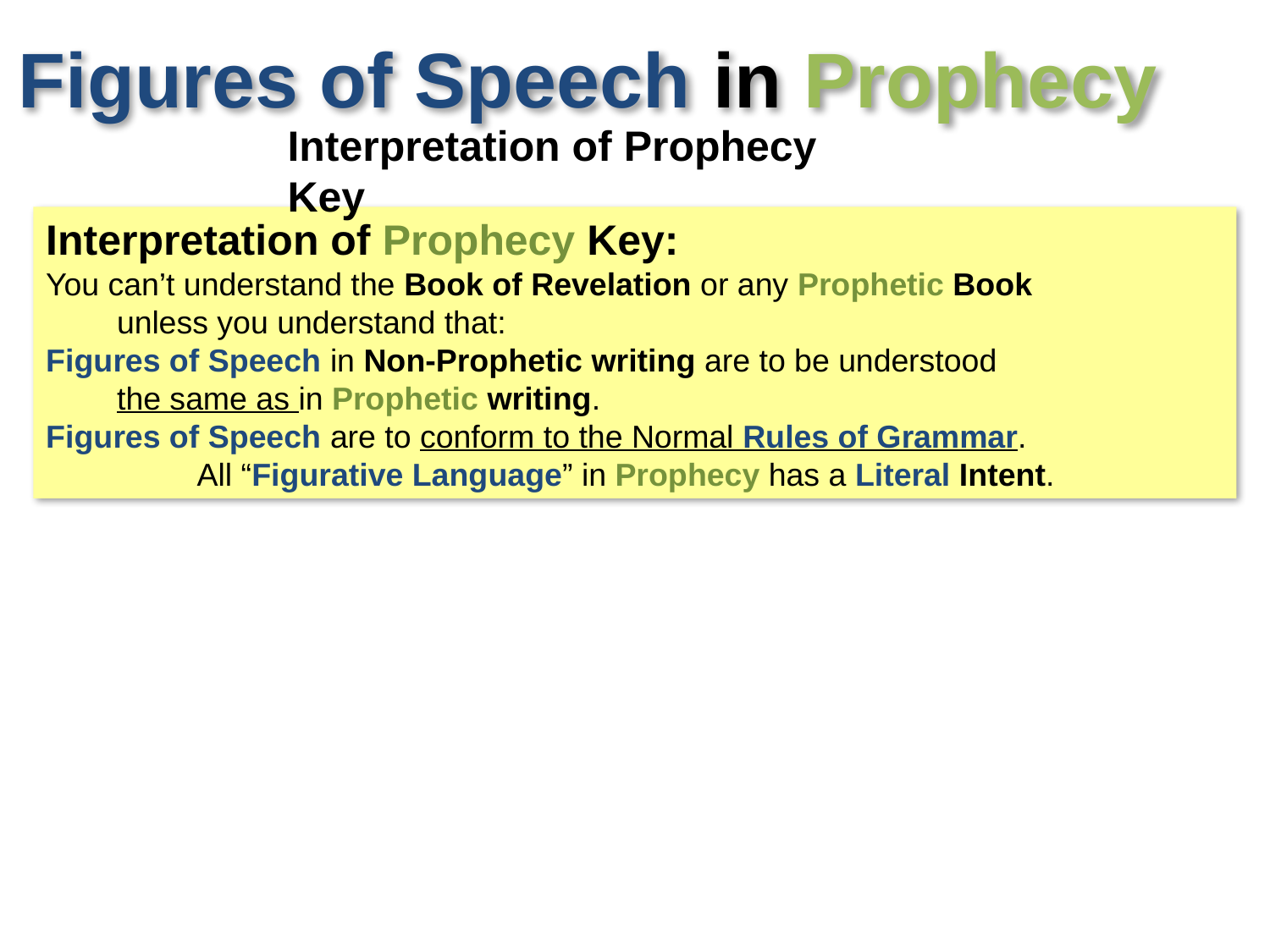

Figures of Speech in Prophecy
Interpretation of Prophecy Key
Interpretation of Prophecy Key:
You can’t understand the Book of Revelation or any Prophetic Book
        unless you understand that:
Figures of Speech in Non-Prophetic writing are to be understood
        the same as in Prophetic writing.
Figures of Speech are to conform to the Normal Rules of Grammar.
                 All “Figurative Language” in Prophecy has a Literal Intent.
CHARTS:
Used in Handout